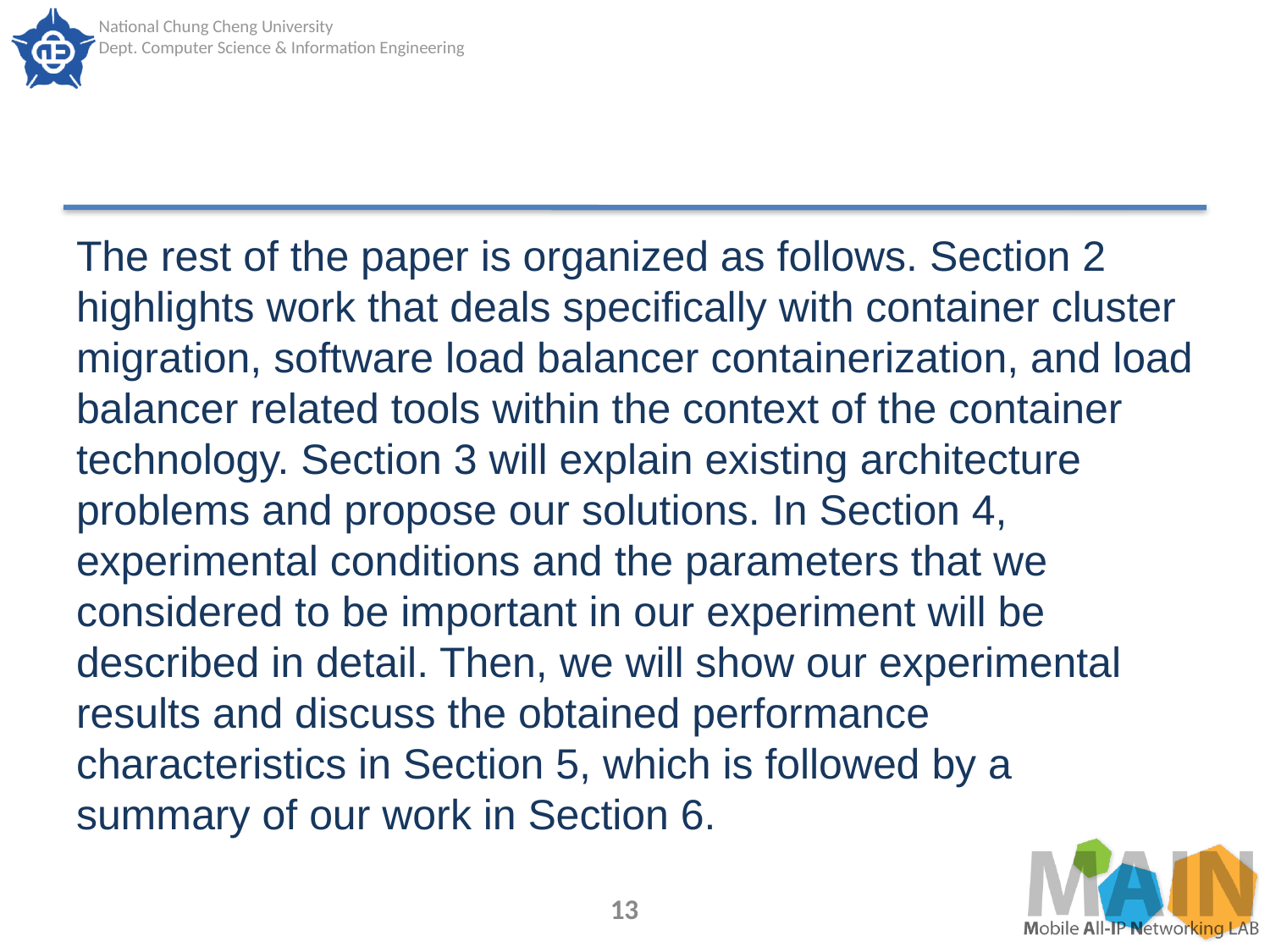

#
The rest of the paper is organized as follows. Section 2 highlights work that deals specifically with container cluster migration, software load balancer containerization, and load balancer related tools within the context of the container technology. Section 3 will explain existing architecture problems and propose our solutions. In Section 4, experimental conditions and the parameters that we considered to be important in our experiment will be described in detail. Then, we will show our experimental results and discuss the obtained performance characteristics in Section 5, which is followed by a summary of our work in Section 6.
13